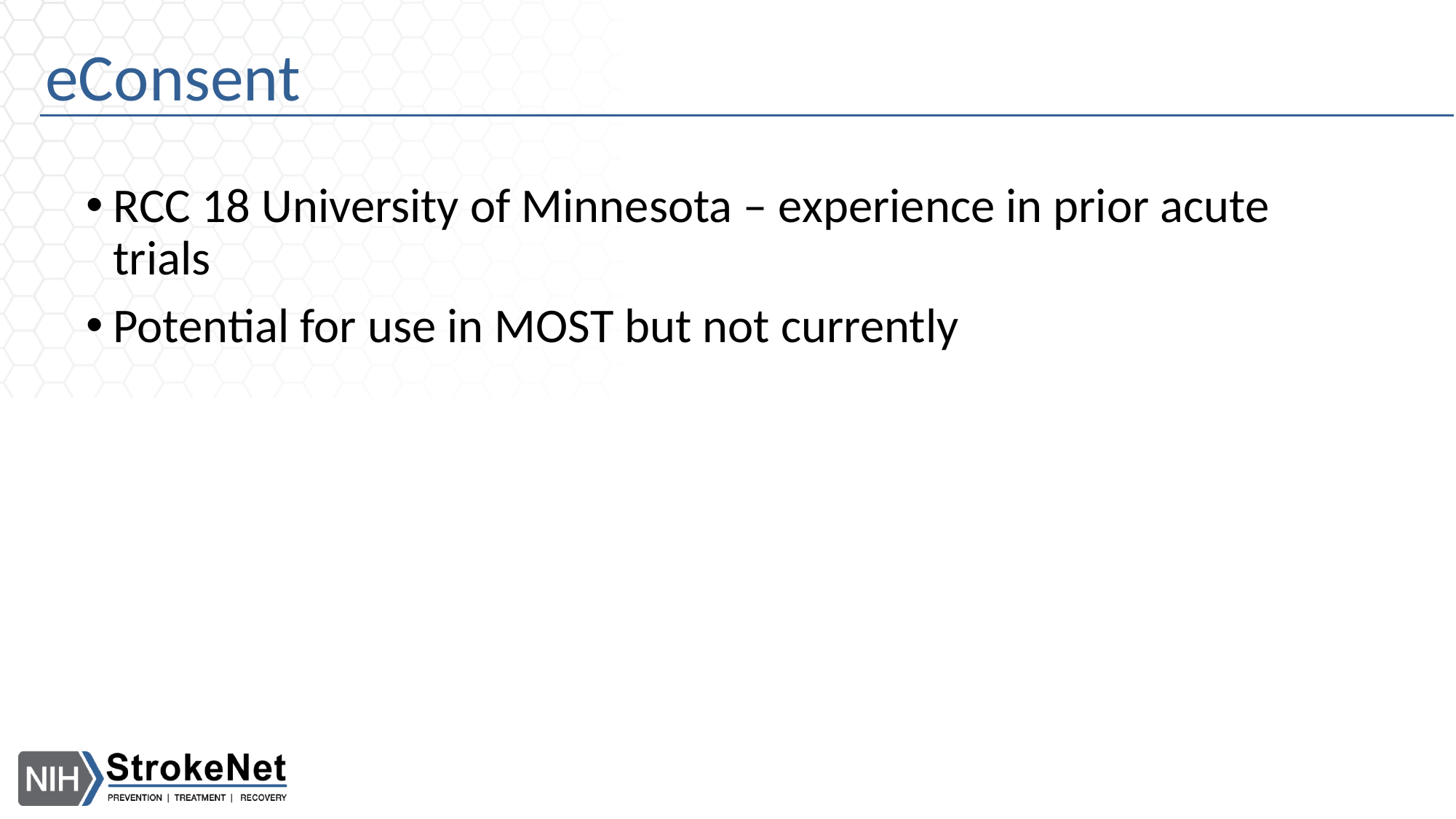

# eConsent
RCC 18 University of Minnesota – experience in prior acute trials
Potential for use in MOST but not currently